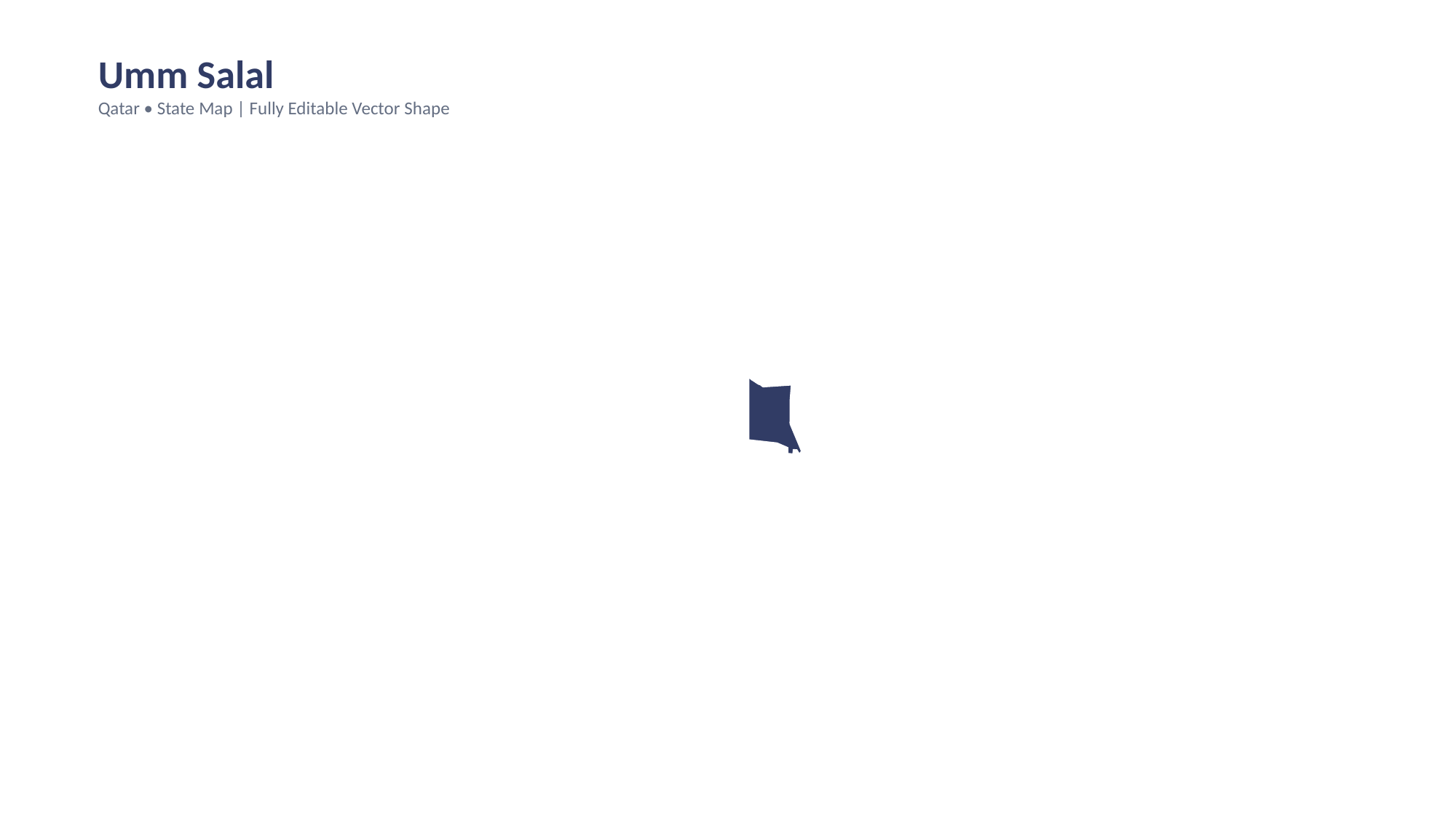

Umm Salal
Qatar • State Map | Fully Editable Vector Shape